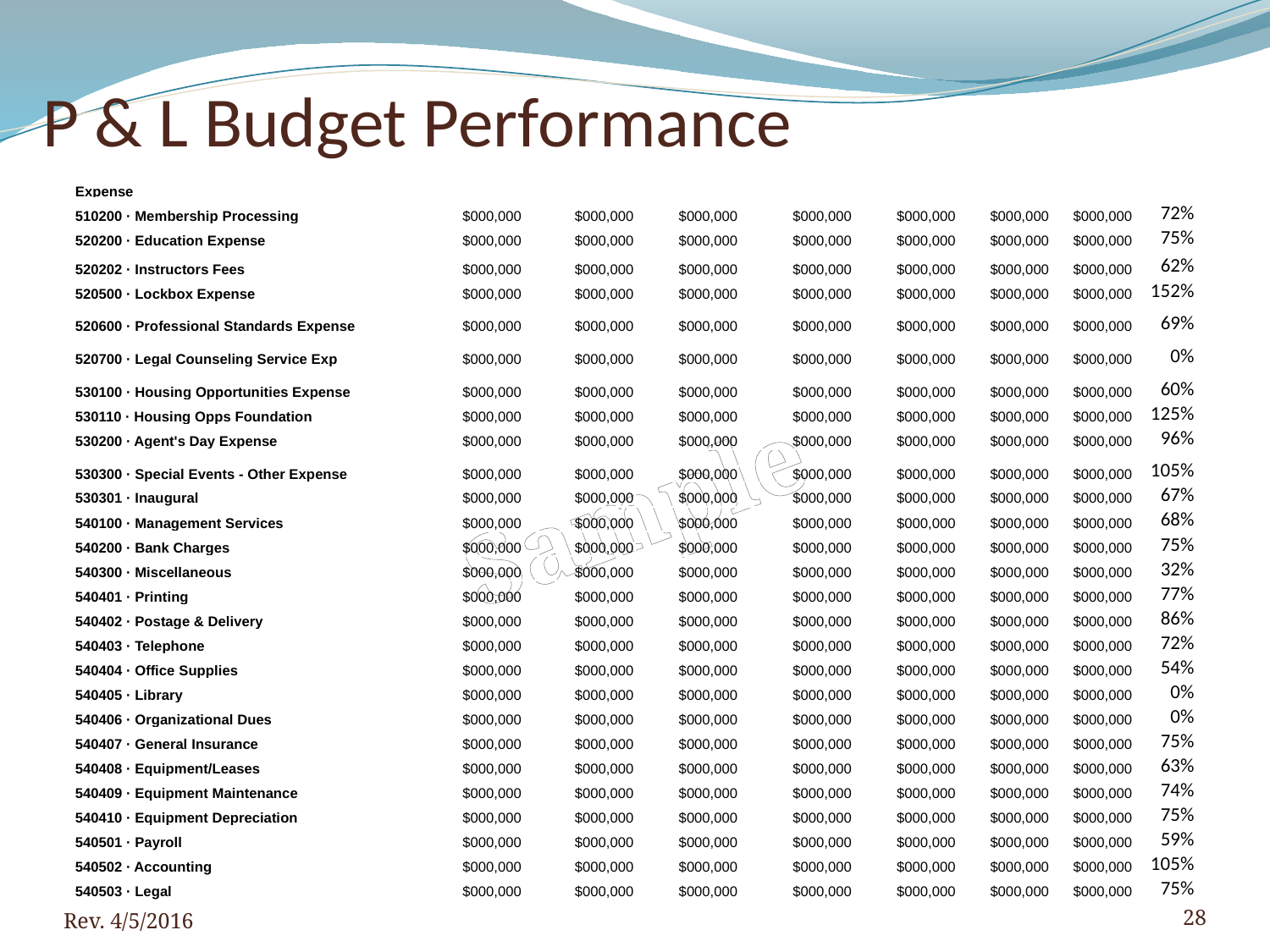

# P & L Budget Performance
| Expense |  |  |  |  |  |  |  |  |
| --- | --- | --- | --- | --- | --- | --- | --- | --- |
| 510200 · Membership Processing | $000,000 | $000,000 | $000,000 | $000,000 | $000,000 | $000,000 | $000,000 | 72% |
| 520200 · Education Expense | $000,000 | $000,000 | $000,000 | $000,000 | $000,000 | $000,000 | $000,000 | 75% |
| 520202 · Instructors Fees | $000,000 | $000,000 | $000,000 | $000,000 | $000,000 | $000,000 | $000,000 | 62% |
| 520500 · Lockbox Expense | $000,000 | $000,000 | $000,000 | $000,000 | $000,000 | $000,000 | $000,000 | 152% |
| 520600 · Professional Standards Expense | $000,000 | $000,000 | $000,000 | $000,000 | $000,000 | $000,000 | $000,000 | 69% |
| 520700 · Legal Counseling Service Exp | $000,000 | $000,000 | $000,000 | $000,000 | $000,000 | $000,000 | $000,000 | 0% |
| 530100 · Housing Opportunities Expense | $000,000 | $000,000 | $000,000 | $000,000 | $000,000 | $000,000 | $000,000 | 60% |
| 530110 · Housing Opps Foundation | $000,000 | $000,000 | $000,000 | $000,000 | $000,000 | $000,000 | $000,000 | 125% |
| 530200 · Agent's Day Expense | $000,000 | $000,000 | $000,000 | $000,000 | $000,000 | $000,000 | $000,000 | 96% |
| 530300 · Special Events - Other Expense | $000,000 | $000,000 | $000,000 | $000,000 | $000,000 | $000,000 | $000,000 | 105% |
| 530301 · Inaugural | $000,000 | $000,000 | $000,000 | $000,000 | $000,000 | $000,000 | $000,000 | 67% |
| 540100 · Management Services | $000,000 | $000,000 | $000,000 | $000,000 | $000,000 | $000,000 | $000,000 | 68% |
| 540200 · Bank Charges | $000,000 | $000,000 | $000,000 | $000,000 | $000,000 | $000,000 | $000,000 | 75% |
| 540300 · Miscellaneous | $000,000 | $000,000 | $000,000 | $000,000 | $000,000 | $000,000 | $000,000 | 32% |
| 540401 · Printing | $000,000 | $000,000 | $000,000 | $000,000 | $000,000 | $000,000 | $000,000 | 77% |
| 540402 · Postage & Delivery | $000,000 | $000,000 | $000,000 | $000,000 | $000,000 | $000,000 | $000,000 | 86% |
| 540403 · Telephone | $000,000 | $000,000 | $000,000 | $000,000 | $000,000 | $000,000 | $000,000 | 72% |
| 540404 · Office Supplies | $000,000 | $000,000 | $000,000 | $000,000 | $000,000 | $000,000 | $000,000 | 54% |
| 540405 · Library | $000,000 | $000,000 | $000,000 | $000,000 | $000,000 | $000,000 | $000,000 | 0% |
| 540406 · Organizational Dues | $000,000 | $000,000 | $000,000 | $000,000 | $000,000 | $000,000 | $000,000 | 0% |
| 540407 · General Insurance | $000,000 | $000,000 | $000,000 | $000,000 | $000,000 | $000,000 | $000,000 | 75% |
| 540408 · Equipment/Leases | $000,000 | $000,000 | $000,000 | $000,000 | $000,000 | $000,000 | $000,000 | 63% |
| 540409 · Equipment Maintenance | $000,000 | $000,000 | $000,000 | $000,000 | $000,000 | $000,000 | $000,000 | 74% |
| 540410 · Equipment Depreciation | $000,000 | $000,000 | $000,000 | $000,000 | $000,000 | $000,000 | $000,000 | 75% |
| 540501 · Payroll | $000,000 | $000,000 | $000,000 | $000,000 | $000,000 | $000,000 | $000,000 | 59% |
| 540502 · Accounting | $000,000 | $000,000 | $000,000 | $000,000 | $000,000 | $000,000 | $000,000 | 105% |
| 540503 · Legal | $000,000 | $000,000 | $000,000 | $000,000 | $000,000 | $000,000 | $000,000 | 75% |
Sample
Rev. 4/5/2016
28